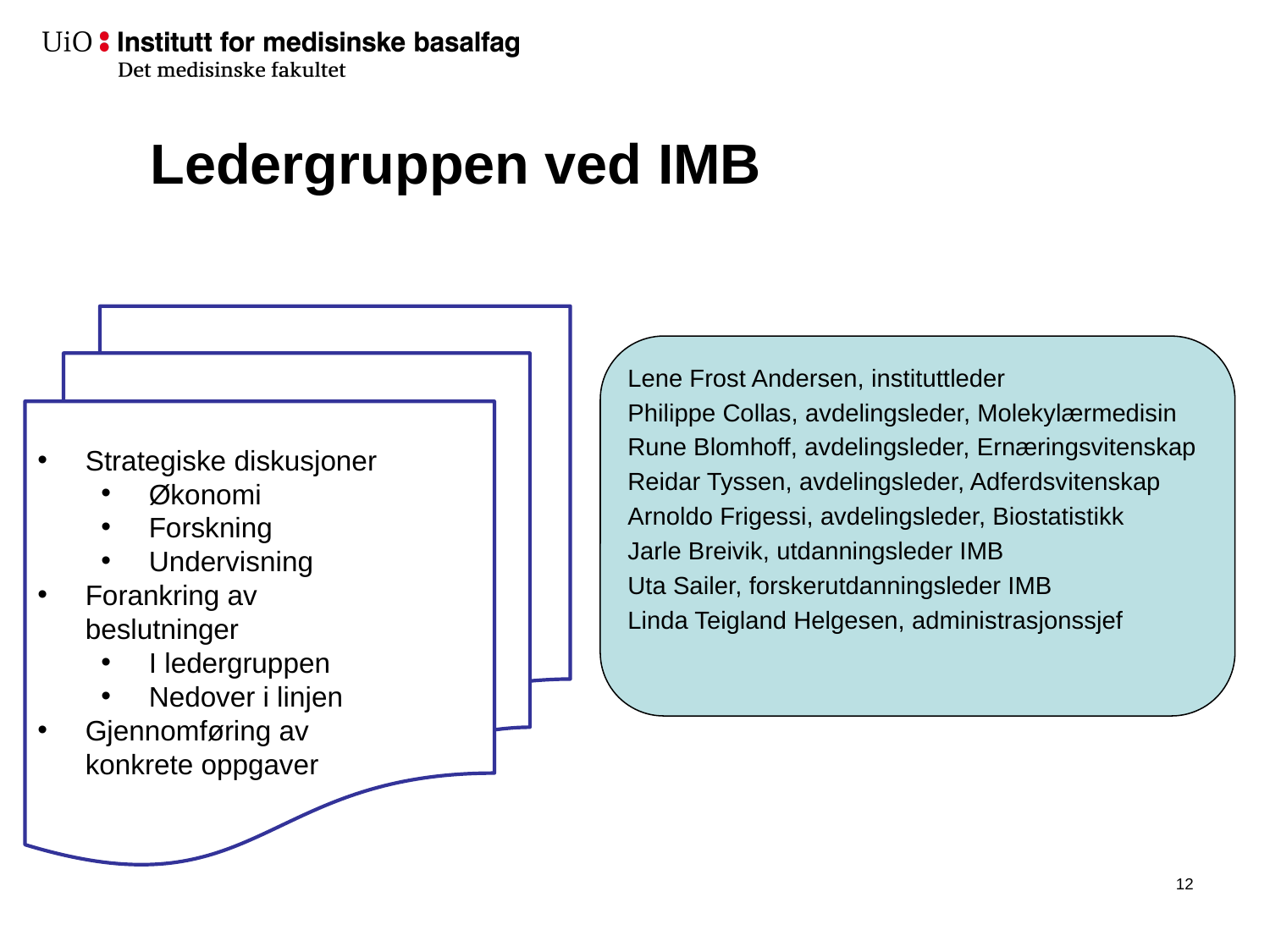

# Ledergruppen ved IMB

Lene Frost Andersen, instituttleder
Philippe Collas, avdelingsleder, Molekylærmedisin
Rune Blomhoff, avdelingsleder, Ernæringsvitenskap
Reidar Tyssen, avdelingsleder, Adferdsvitenskap
Arnoldo Frigessi, avdelingsleder, Biostatistikk
Jarle Breivik, utdanningsleder IMB
Uta Sailer, forskerutdanningsleder IMB
Linda Teigland Helgesen, administrasjonssjef

Strategiske diskusjoner
Økonomi
Forskning
Undervisning
Forankring av beslutninger
I ledergruppen
Nedover i linjen
Gjennomføring av konkrete oppgaver
12